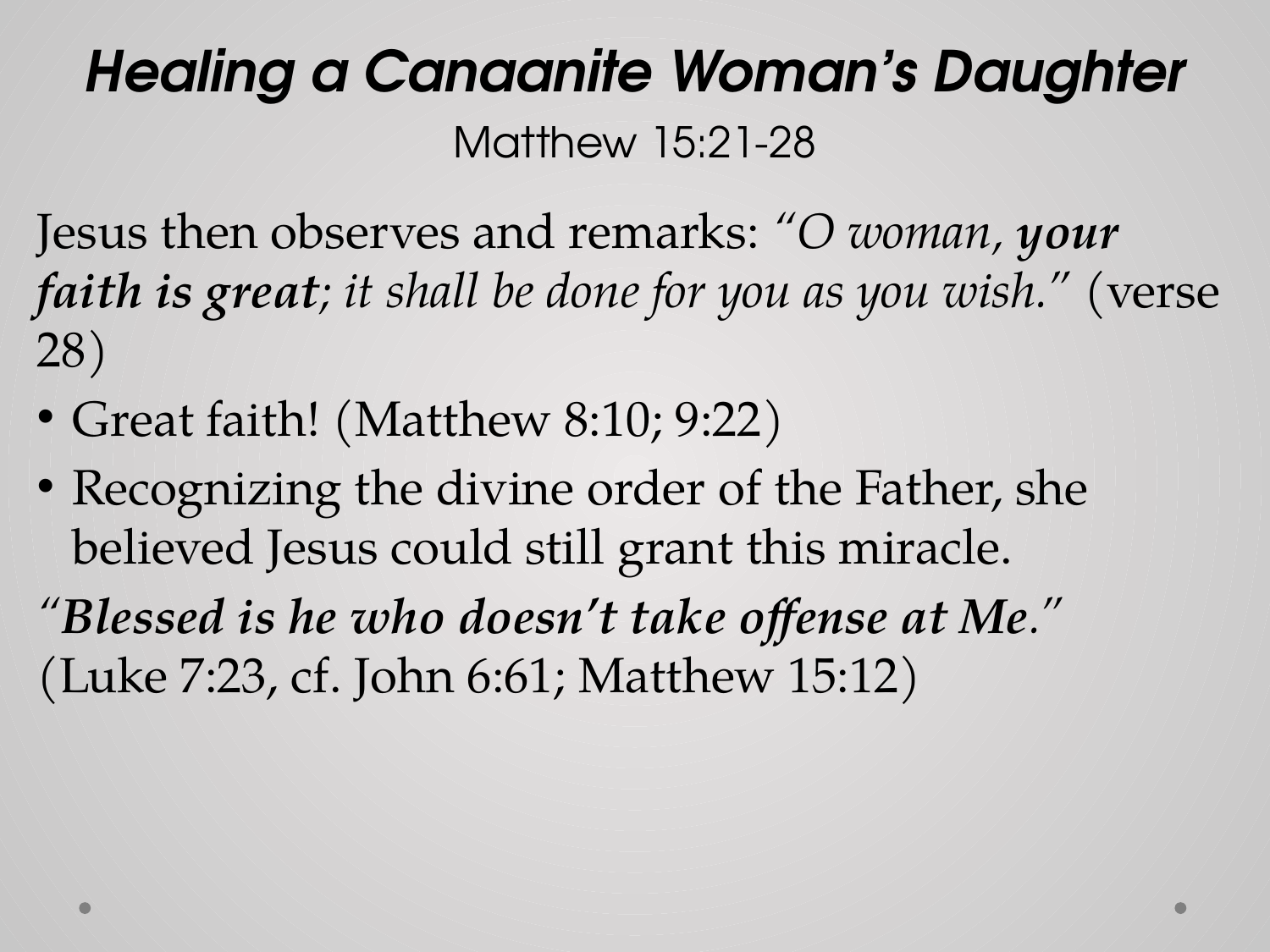

# Healing a Canaanite Woman’s Daughter Matthew 15:21-28
Jesus then observes and remarks: “O woman, your faith is great; it shall be done for you as you wish.” (verse 28)
Great faith! (Matthew 8:10; 9:22)
Recognizing the divine order of the Father, she believed Jesus could still grant this miracle.
“Blessed is he who doesn’t take offense at Me.”
(Luke 7:23, cf. John 6:61; Matthew 15:12)